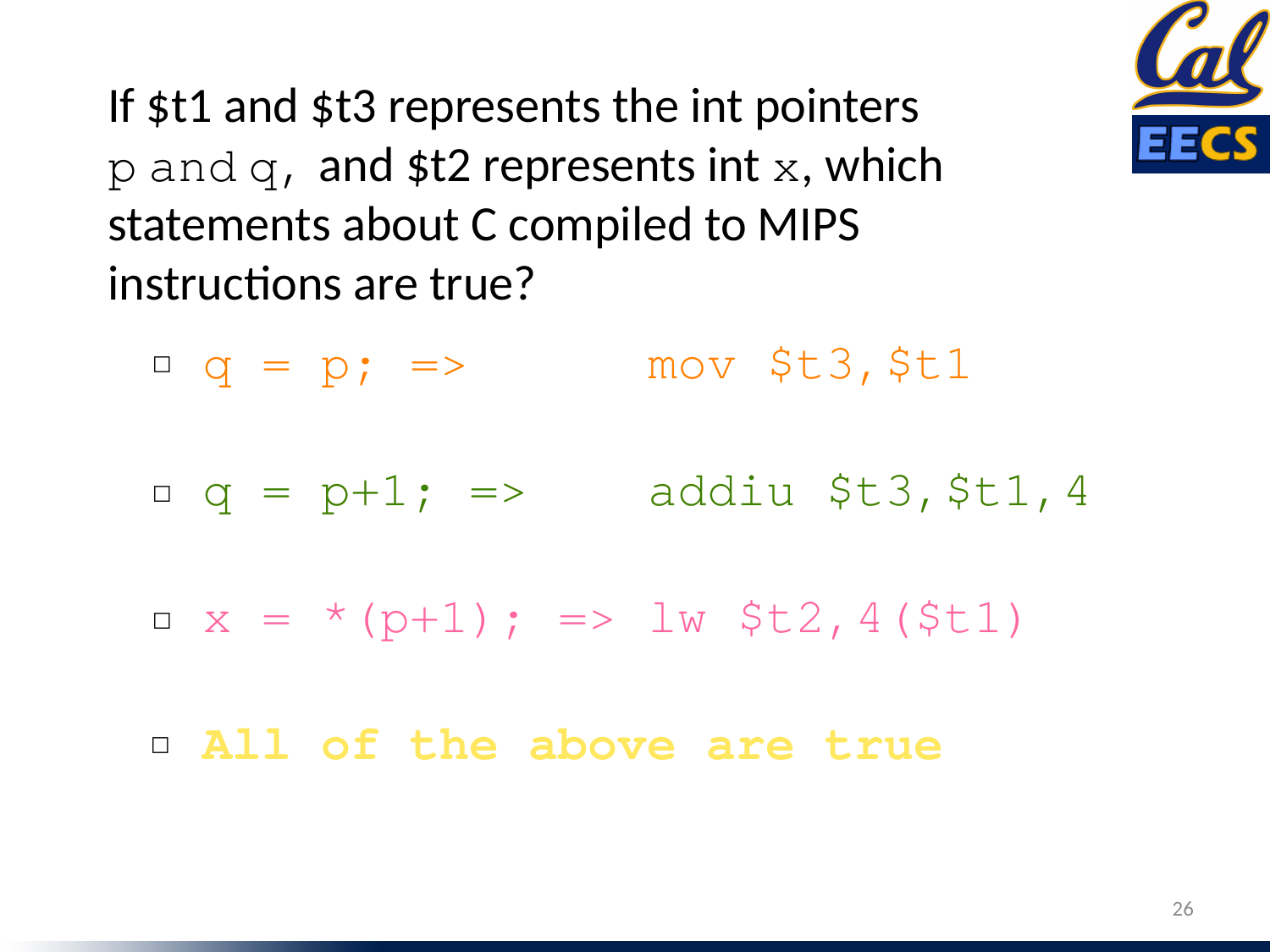

If $t1 and $t3 represents the int pointers
p and q, and $t2 represents int x, which statements about C compiled to MIPS instructions are true?
q = p; => 	mov $t3,$t1
☐
q = p+1; => 	addiu $t3,$t1,4
☐
x = *(p+1); =>	lw $t2,4($t1)
☐
All of the above are true
☐
26